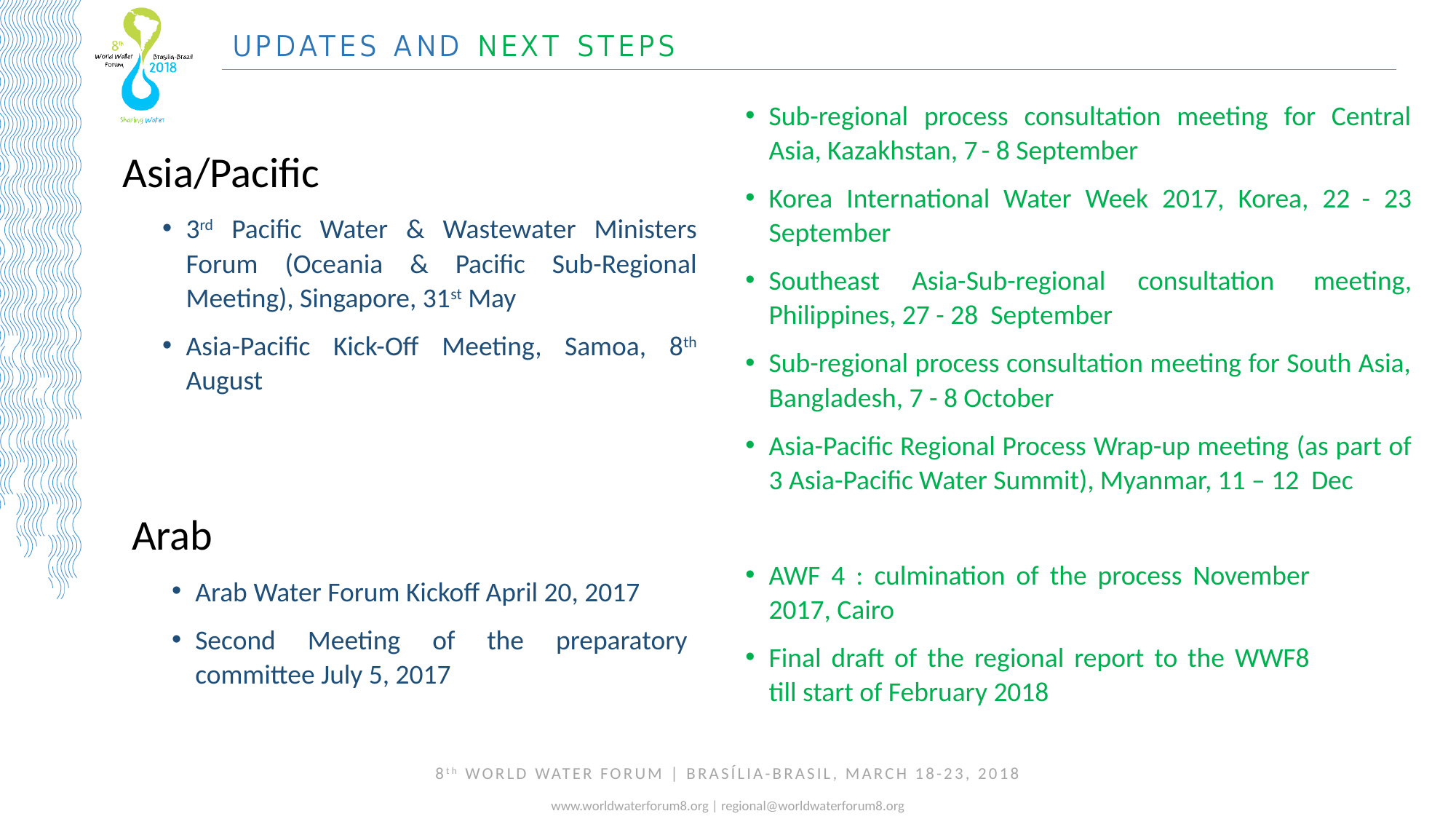

UPDATES AND NEXT STEPS
Sub-regional process consultation meeting for Central Asia, Kazakhstan, 7 - 8 September
Korea International Water Week 2017, Korea, 22 - 23 September
Southeast Asia-Sub-regional consultation  meeting, Philippines, 27 - 28  September
Sub-regional process consultation meeting for South Asia, Bangladesh, 7 - 8 October
Asia-Pacific Regional Process Wrap-up meeting (as part of 3 Asia-Pacific Water Summit), Myanmar, 11 – 12  Dec
Asia/Pacific
3rd Pacific Water & Wastewater Ministers Forum (Oceania & Pacific Sub-Regional Meeting), Singapore, 31st May
Asia-Pacific Kick-Off Meeting, Samoa, 8th August
Arab
Arab Water Forum Kickoff April 20, 2017
Second Meeting of the preparatory committee July 5, 2017
AWF 4 : culmination of the process November 2017, Cairo
Final draft of the regional report to the WWF8 till start of February 2018